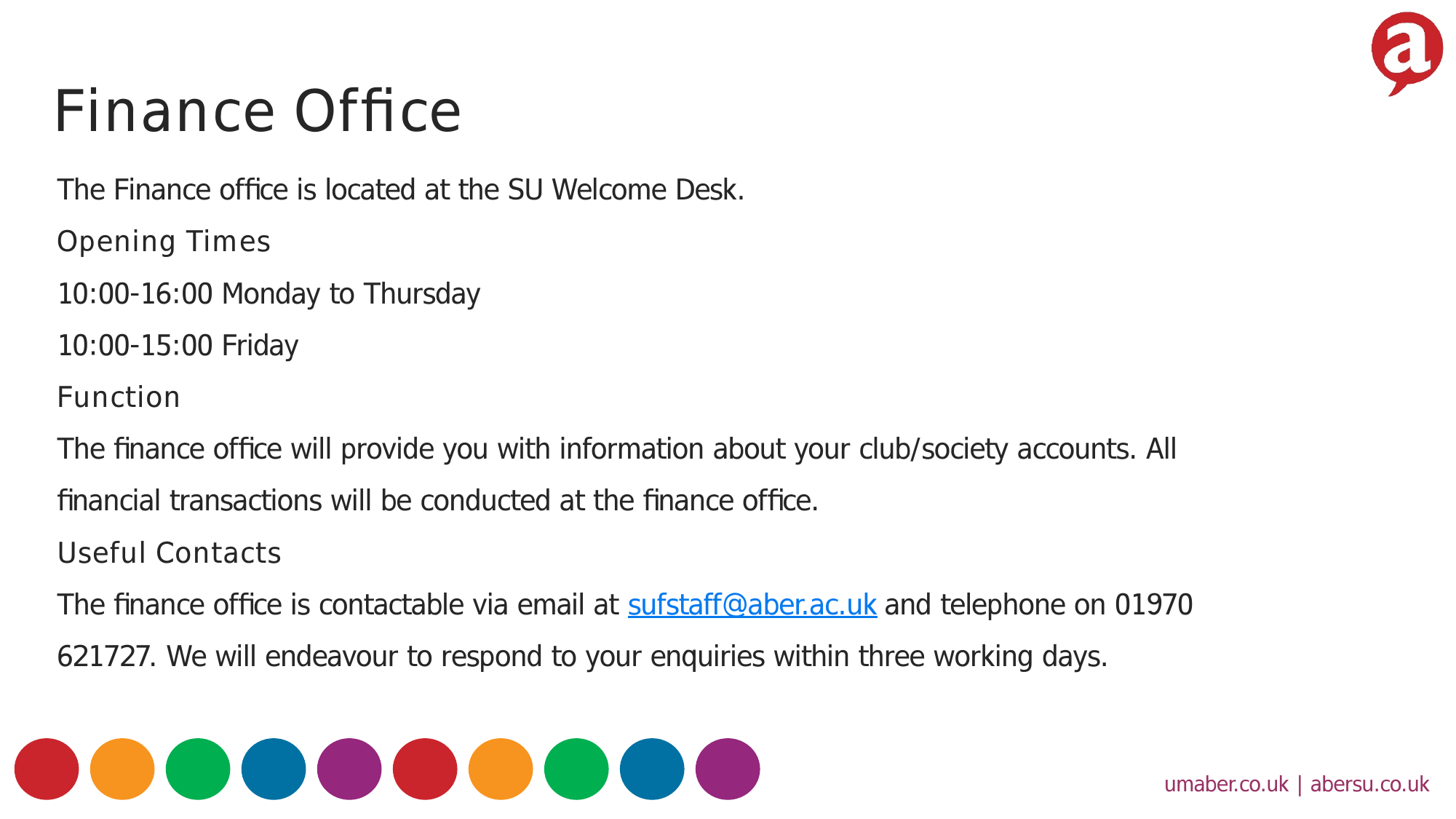

Finance Office

The Finance office is located at the SU Welcome Desk.
Opening Times
10:00-16:00 Monday to Thursday
10:00-15:00 Friday
Function
The finance office will provide you with information about your club/society accounts. All financial transactions will be conducted at the finance office.
Useful Contacts
The finance office is contactable via email at sufstaff@aber.ac.uk and telephone on 01970 621727. We will endeavour to respond to your enquiries within three working days.